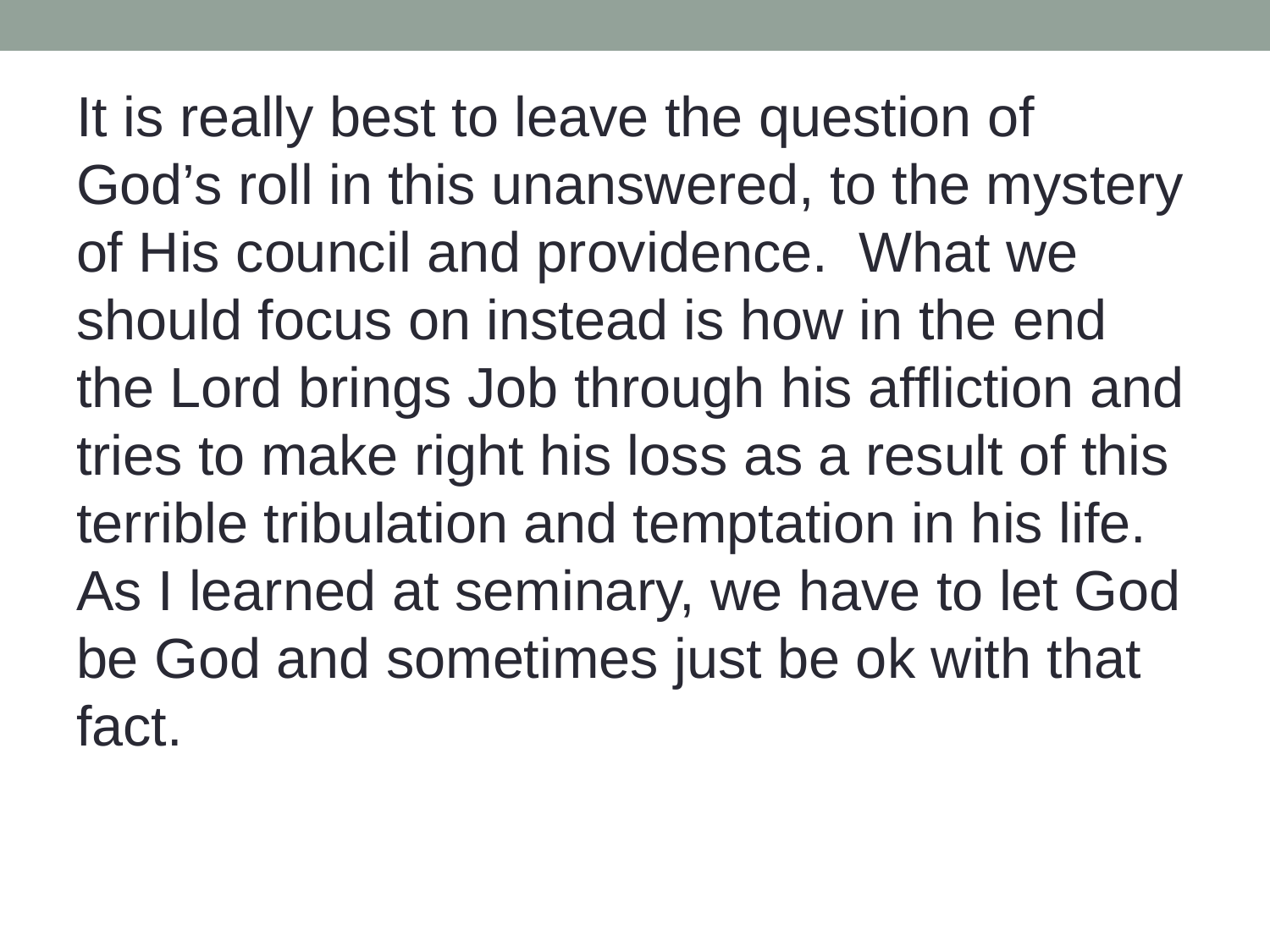

It is really best to leave the question of God’s roll in this unanswered, to the mystery of His council and providence.  What we should focus on instead is how in the end the Lord brings Job through his affliction and tries to make right his loss as a result of this terrible tribulation and temptation in his life.  As I learned at seminary, we have to let God be God and sometimes just be ok with that fact.